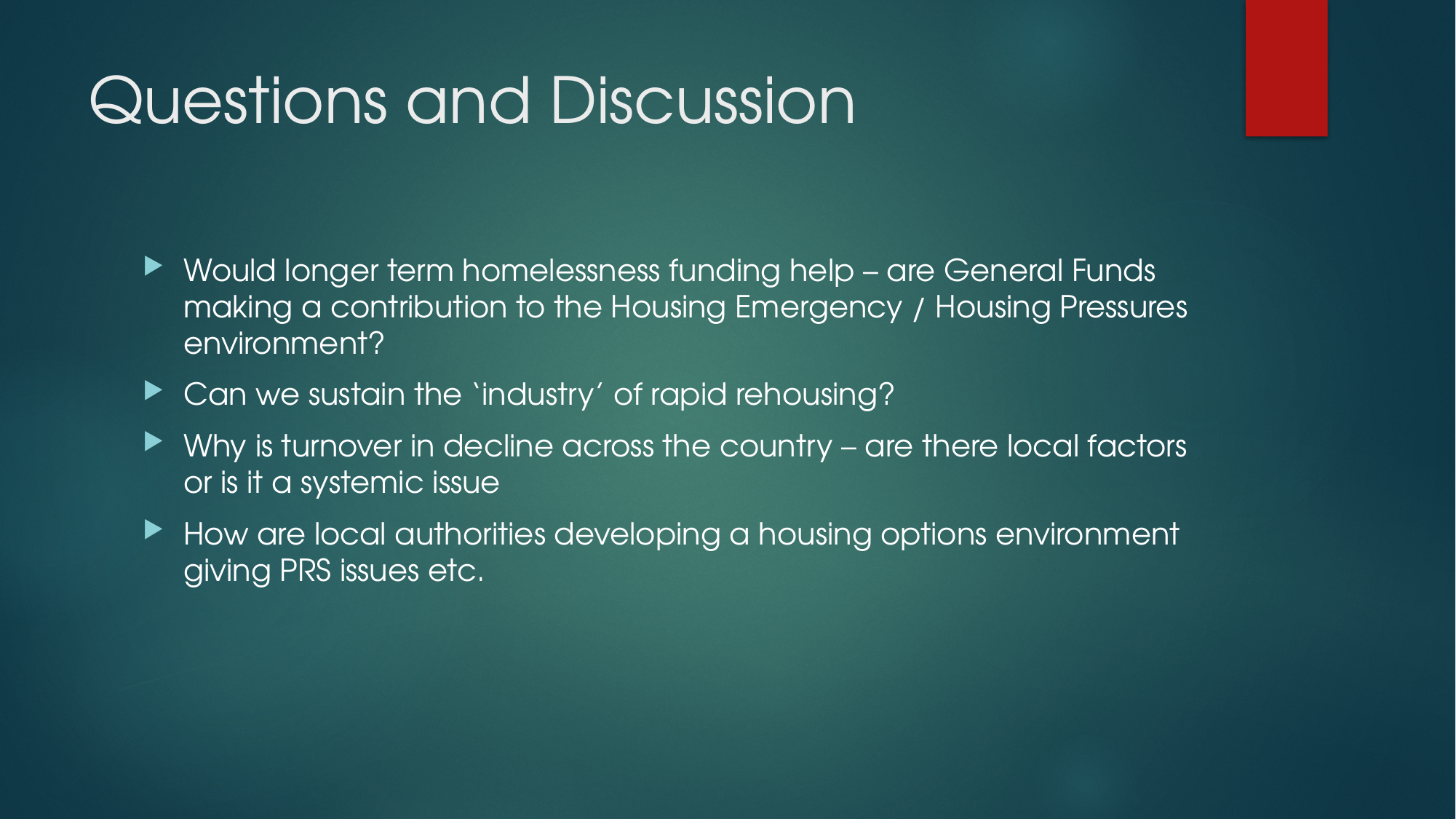

# Questions and Discussion
Would longer term homelessness funding help – are General Funds making a contribution to the Housing Emergency / Housing Pressures environment?
Can we sustain the ‘industry’ of rapid rehousing?
Why is turnover in decline across the country – are there local factors or is it a systemic issue
How are local authorities developing a housing options environment giving PRS issues etc.